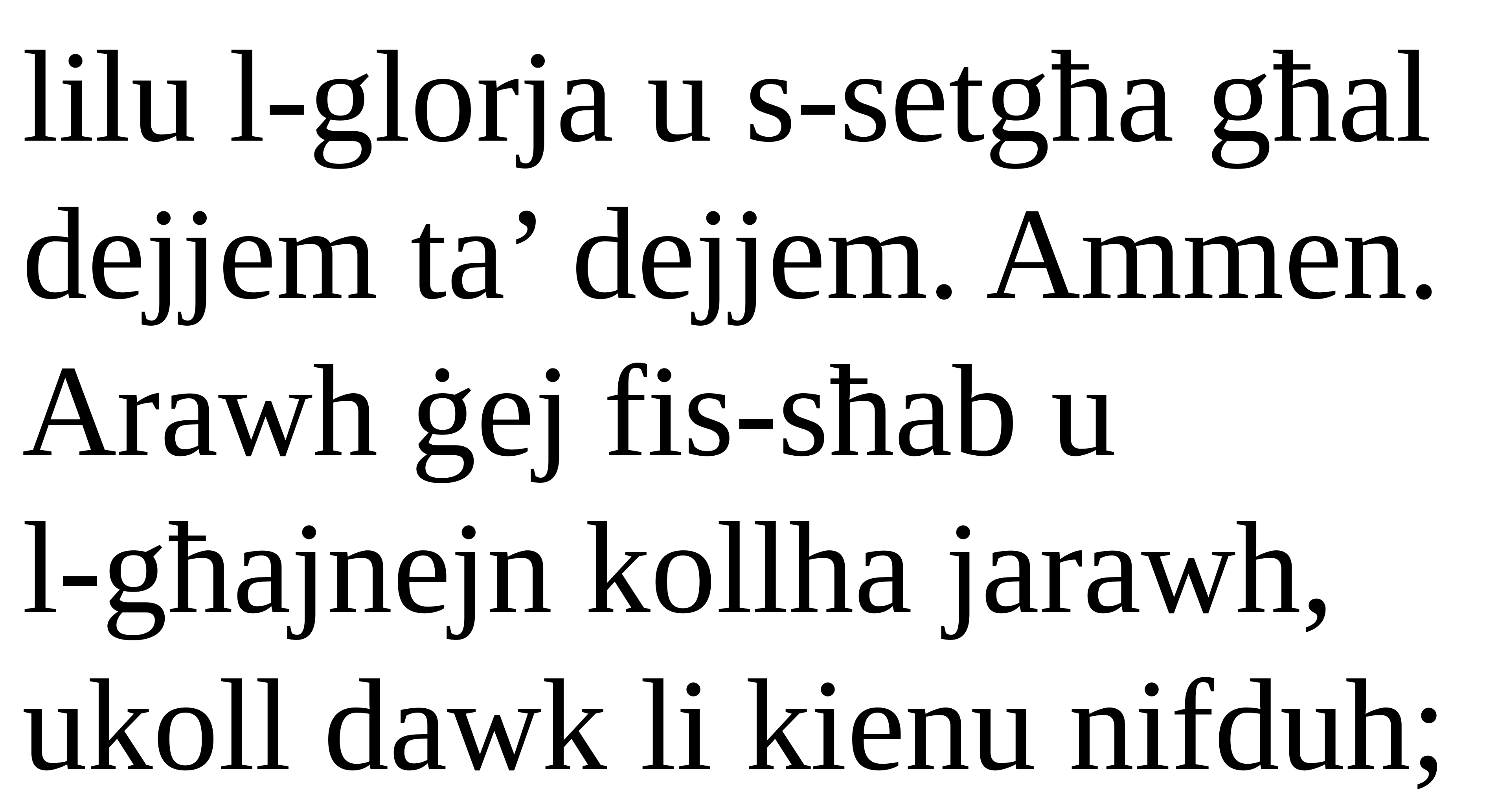

lilu l-glorja u s-setgħa għal dejjem ta’ dejjem. Ammen. Arawh ġej fis-sħab u
l-għajnejn kollha jarawh, ukoll dawk li kienu nifduh;